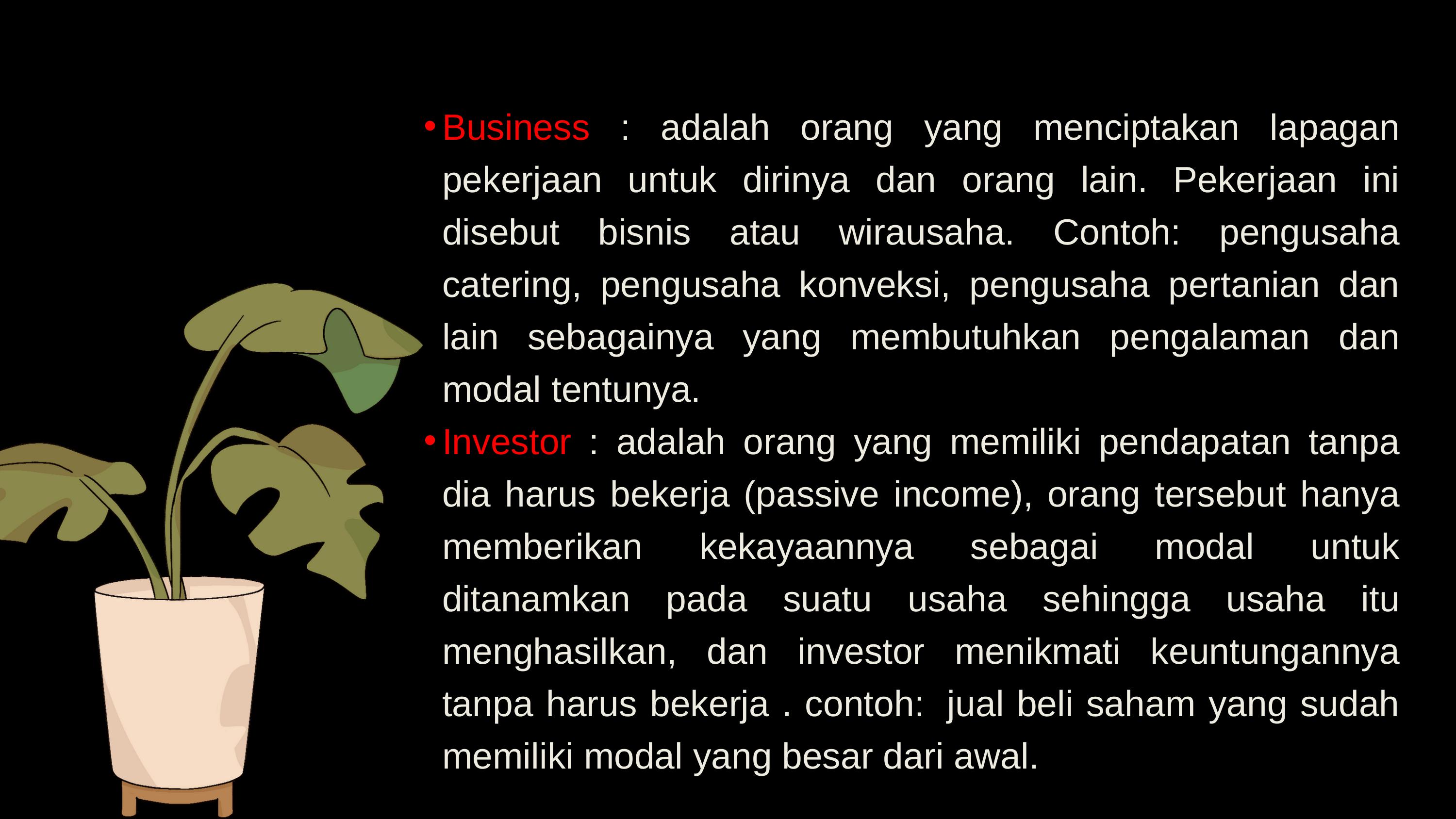

Business : adalah orang yang menciptakan lapagan pekerjaan untuk dirinya dan orang lain. Pekerjaan ini disebut bisnis atau wirausaha. Contoh: pengusaha catering, pengusaha konveksi, pengusaha pertanian dan lain sebagainya yang membutuhkan pengalaman dan modal tentunya.
Investor : adalah orang yang memiliki pendapatan tanpa dia harus bekerja (passive income), orang tersebut hanya memberikan kekayaannya sebagai modal untuk ditanamkan pada suatu usaha sehingga usaha itu menghasilkan, dan investor menikmati keuntungannya tanpa harus bekerja . contoh:  jual beli saham yang sudah memiliki modal yang besar dari awal.